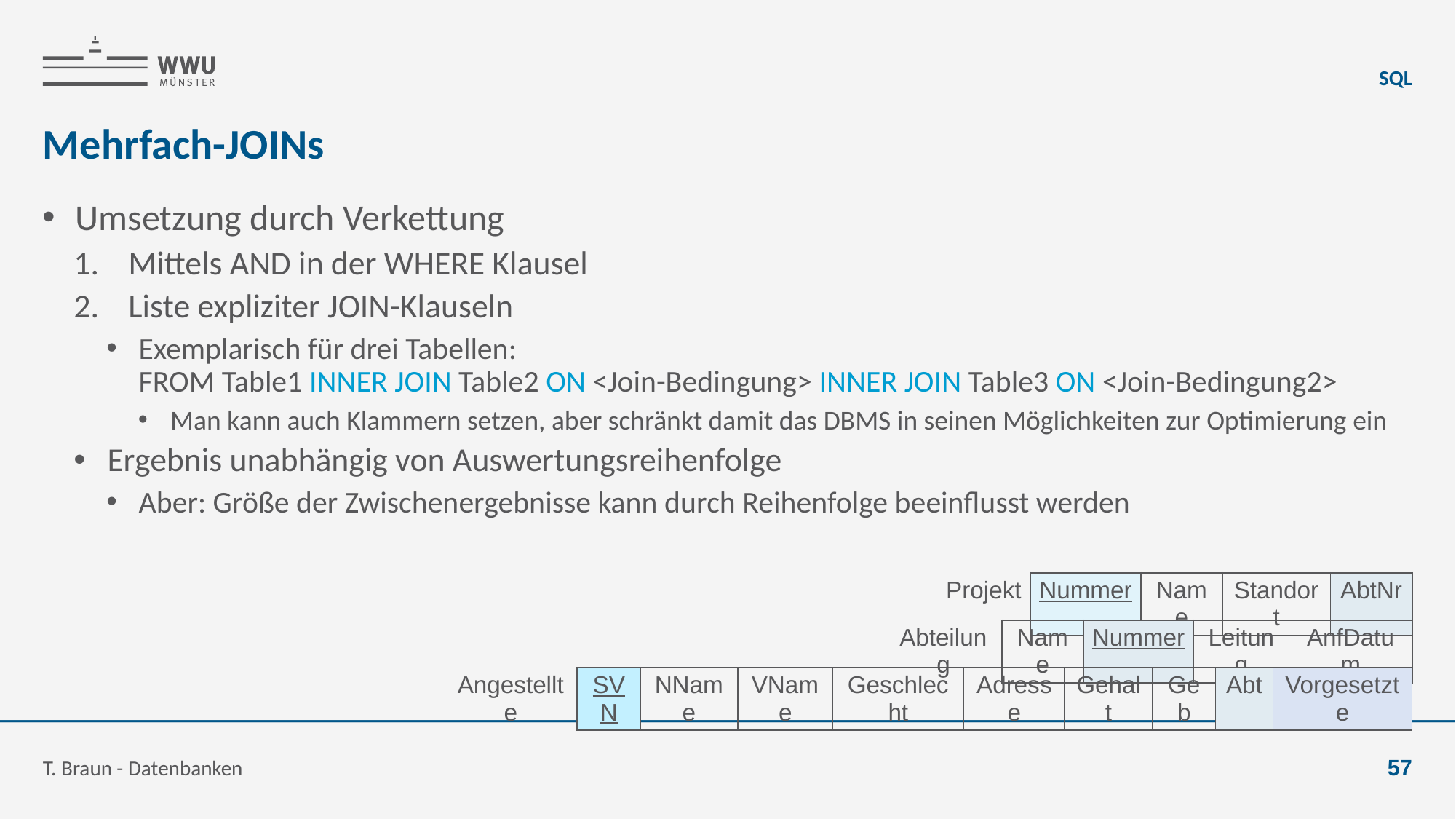

SQL
# Mehrfach-JOINs
Umsetzung durch Verkettung
Mittels AND in der WHERE Klausel
Liste expliziter JOIN-Klauseln
Exemplarisch für drei Tabellen:
FROM Table1 INNER JOIN Table2 ON <Join-Bedingung> INNER JOIN Table3 ON <Join-Bedingung2>
Man kann auch Klammern setzen, aber schränkt damit das DBMS in seinen Möglichkeiten zur Optimierung ein
Ergebnis unabhängig von Auswertungsreihenfolge
Aber: Größe der Zwischenergebnisse kann durch Reihenfolge beeinflusst werden
| Projekt | Nummer | Name | Standort | AbtNr |
| --- | --- | --- | --- | --- |
| Abteilung | Name | Nummer | Leitung | AnfDatum |
| --- | --- | --- | --- | --- |
| Angestellte | SVN | NName | VName | Geschlecht | Adresse | Gehalt | Geb | Abt | Vorgesetzte |
| --- | --- | --- | --- | --- | --- | --- | --- | --- | --- |
T. Braun - Datenbanken
57